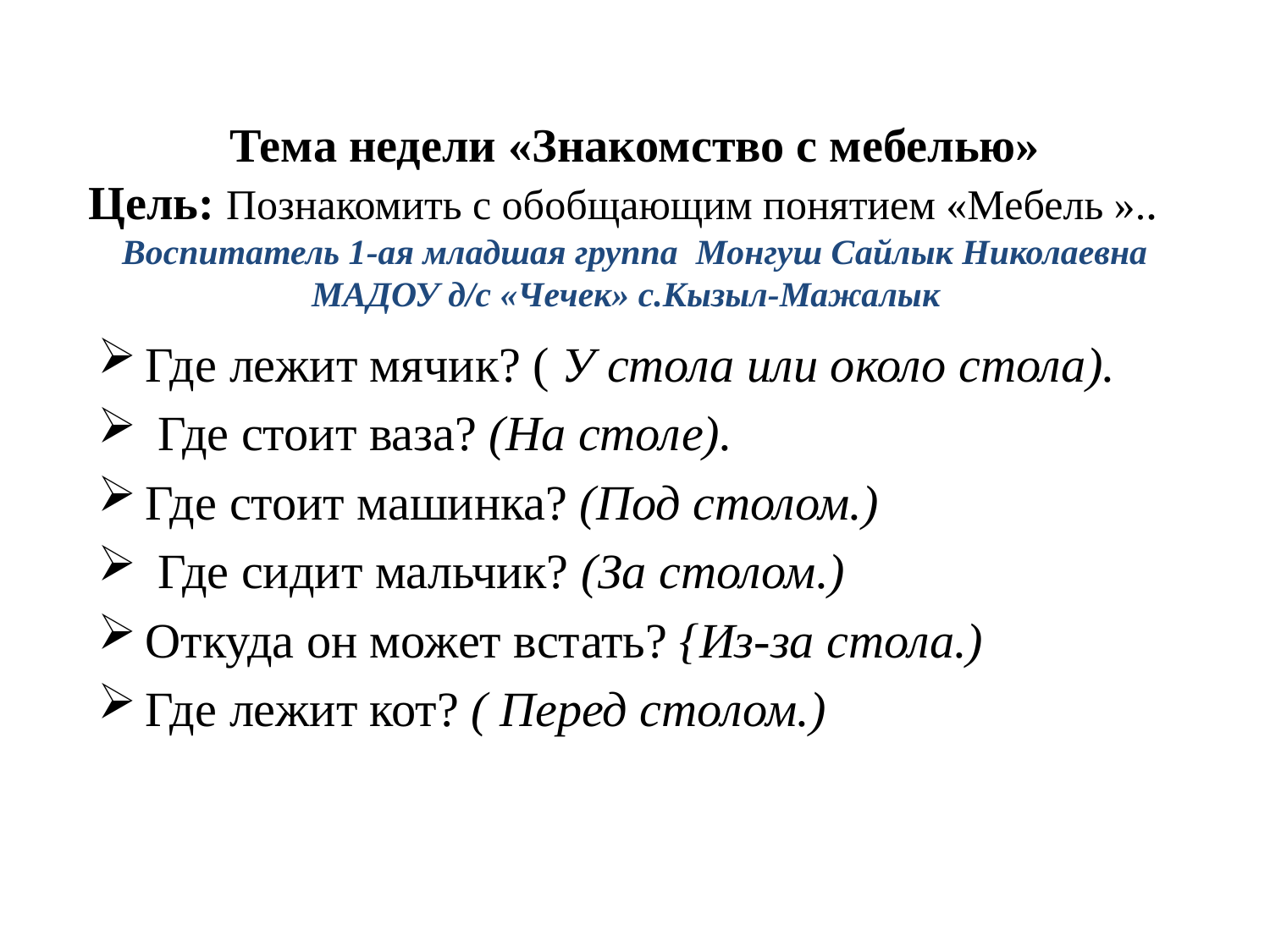

# Тема недели «Знакомство с мебелью» Цель: Познакомить с обобщающим понятием «Мебель ».. Воспитатель 1-ая младшая группа  Монгуш Сайлык Николаевна МАДОУ д/с «Чечек» с.Кызыл-Мажалык
Где лежит мячик? ( У стола или около стола).
 Где стоит ваза? (На столе).
Где стоит машинка? (Под столом.)
 Где сидит мальчик? (За столом.)
Откуда он может встать? {Из-за стола.)
Где лежит кот? ( Перед столом.)